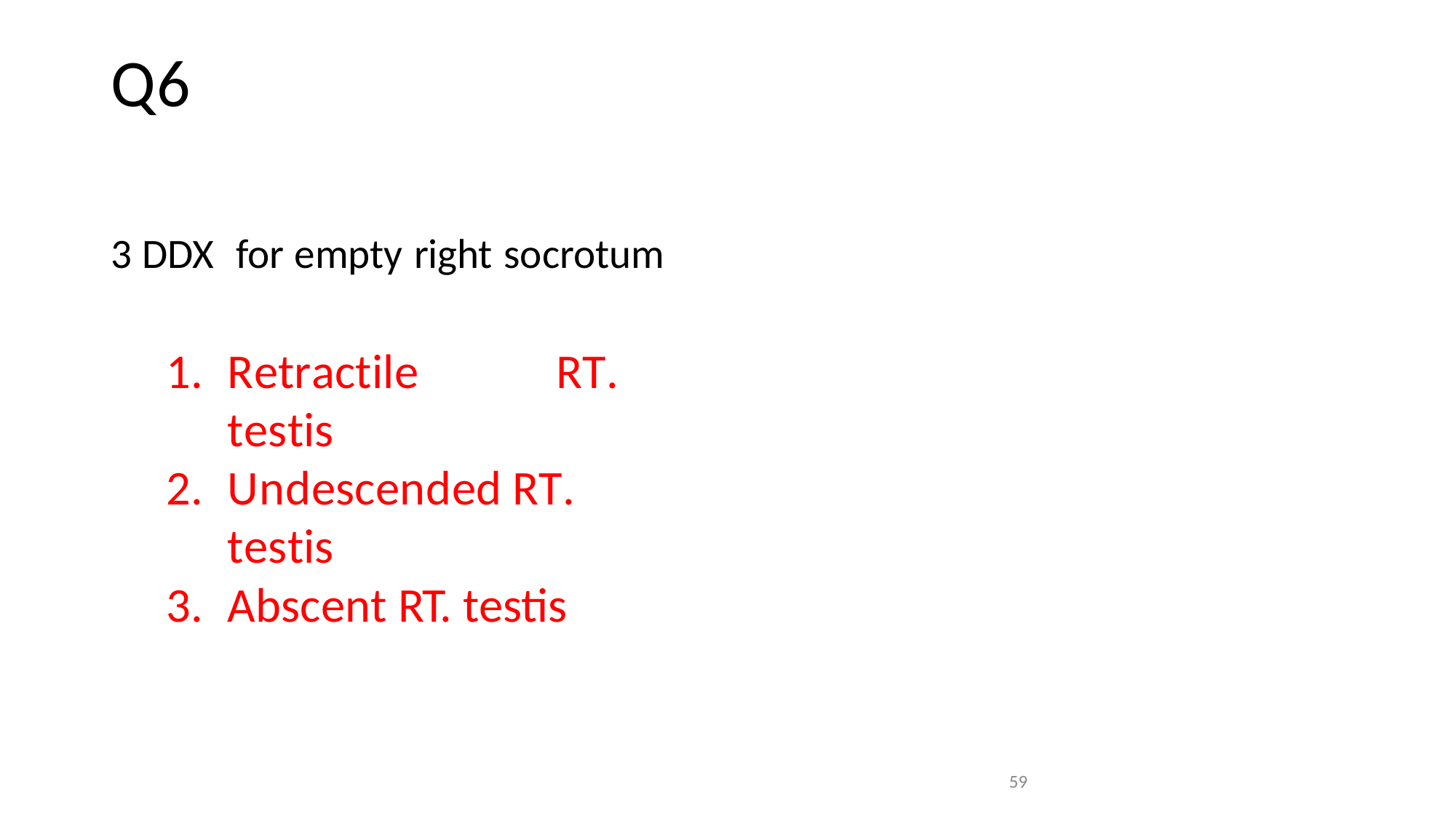

# Q6
3 DDX	for empty right socrotum

Retractile	RT. testis
Undescended RT. testis
Abscent RT. testis
59